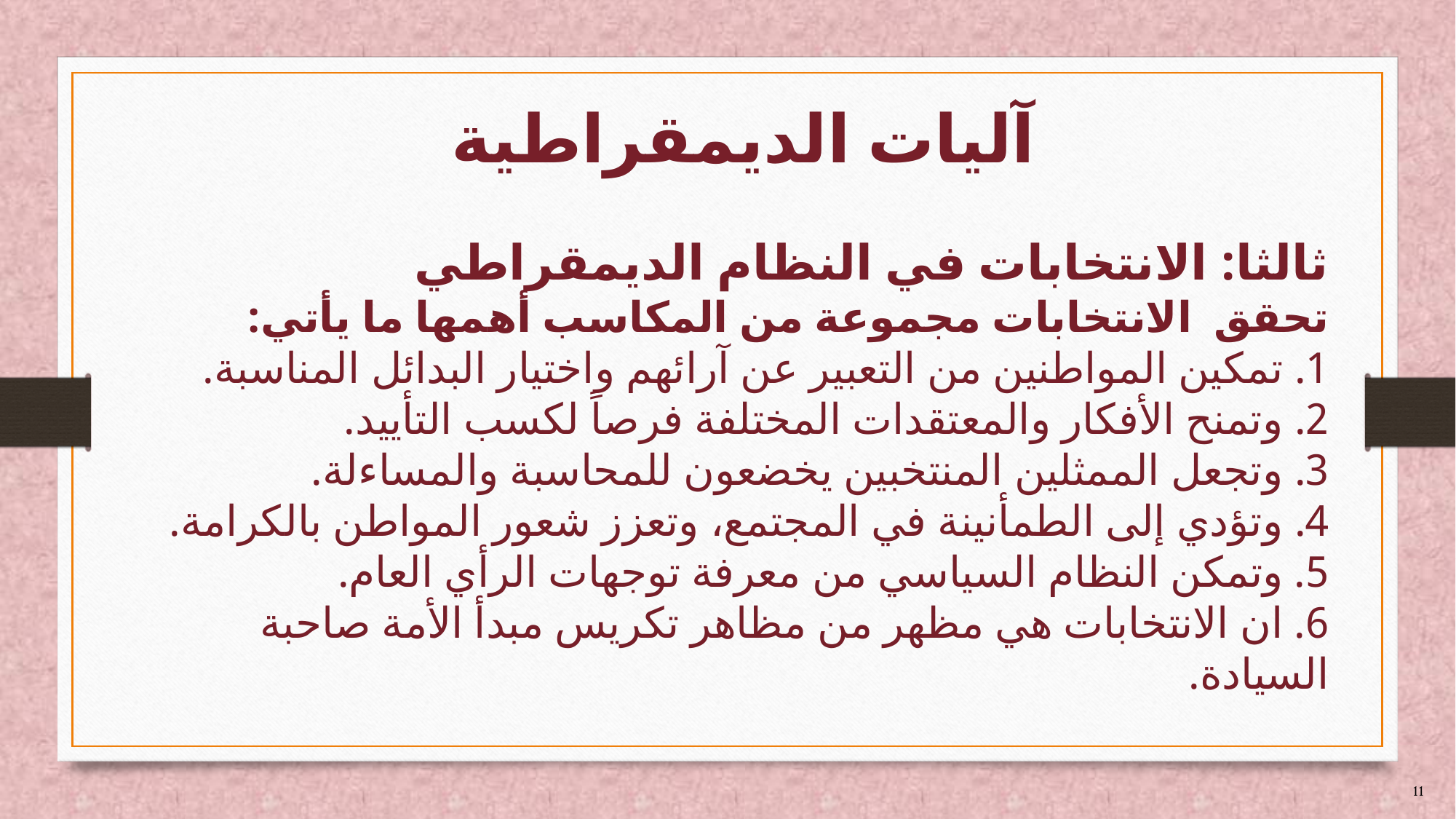

# آليات الديمقراطية
ثالثا: الانتخابات في النظام الديمقراطي
تحقق  الانتخابات مجموعة من المكاسب أهمها ما يأتي:
1. تمكين المواطنين من التعبير عن آرائهم واختيار البدائل المناسبة.
2. وتمنح الأفكار والمعتقدات المختلفة فرصاً لكسب التأييد.
3. وتجعل الممثلين المنتخبين يخضعون للمحاسبة والمساءلة.
4. وتؤدي إلى الطمأنينة في المجتمع، وتعزز شعور المواطن بالكرامة.
5. وتمكن النظام السياسي من معرفة توجهات الرأي العام.
6. ان الانتخابات هي مظهر من مظاهر تكريس مبدأ الأمة صاحبة السيادة.

11